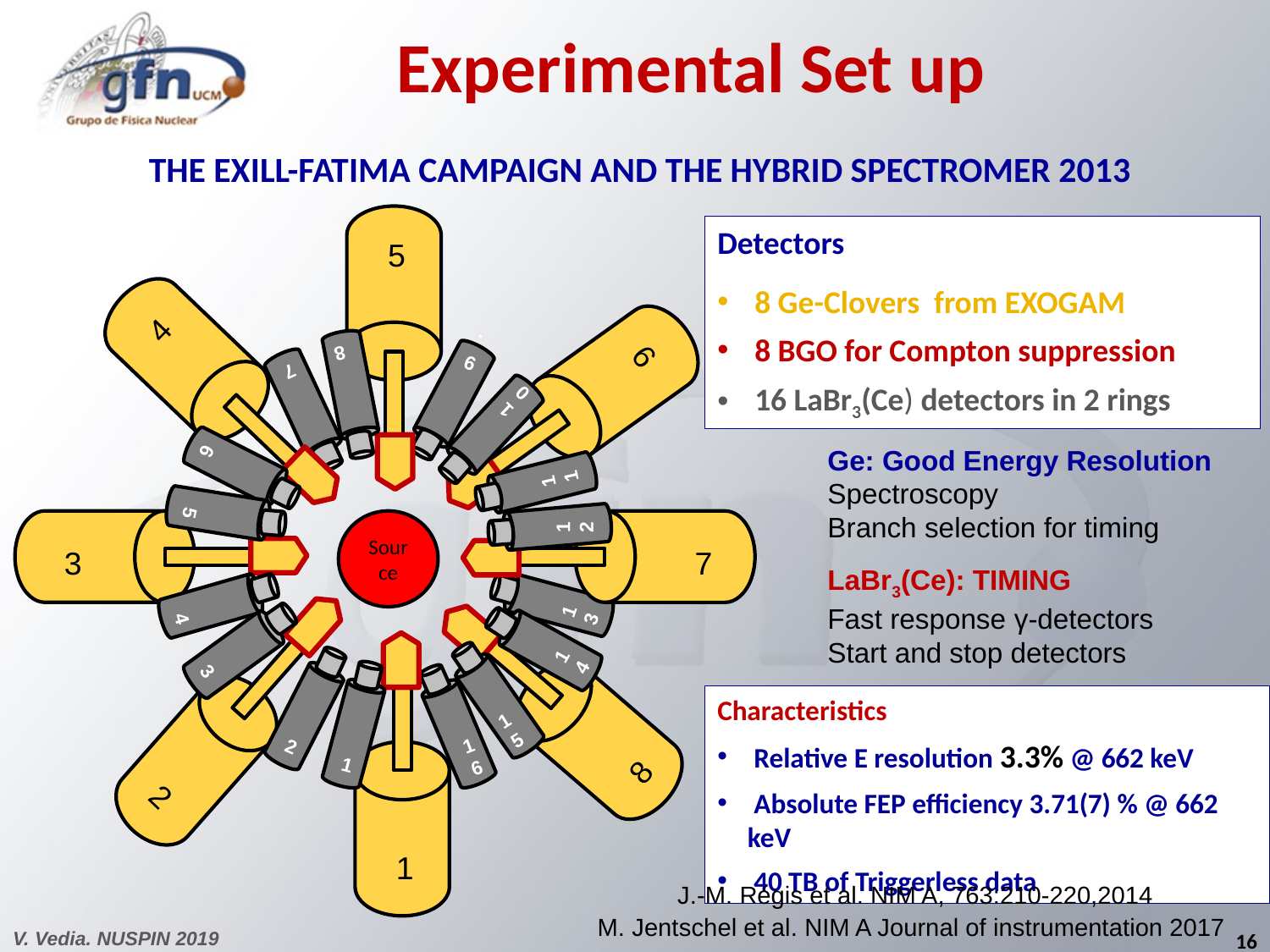

Experimental Set up
THE EXILL-FATIMA CAMPAIGN AND THE HYBRID SPECTROMER 2013
5

4

6

8

9.
7

10

6

11

5

12

1

3
Source

7

2

13
4

14

1

3

15

2

8

1

16
Detectors
 8 Ge-Clovers  from EXOGAM
 8 BGO for Compton suppression
 16 LaBr3(Ce) detectors in 2 rings
Ge: Good Energy Resolution
Spectroscopy
Branch selection for timing
LaBr3(Ce): TIMING
Fast response γ-detectors
Start and stop detectors
Characteristics
 Relative E resolution 3.3% @ 662 keV
 Absolute FEP efficiency 3.71(7) % @ 662 keV
 40 TB of Triggerless data
J.-M. Régis et al. NIM A, 763:210-220,2014
M. Jentschel et al. NIM A Journal of instrumentation 2017
16
V. Vedia. NUSPIN 2019